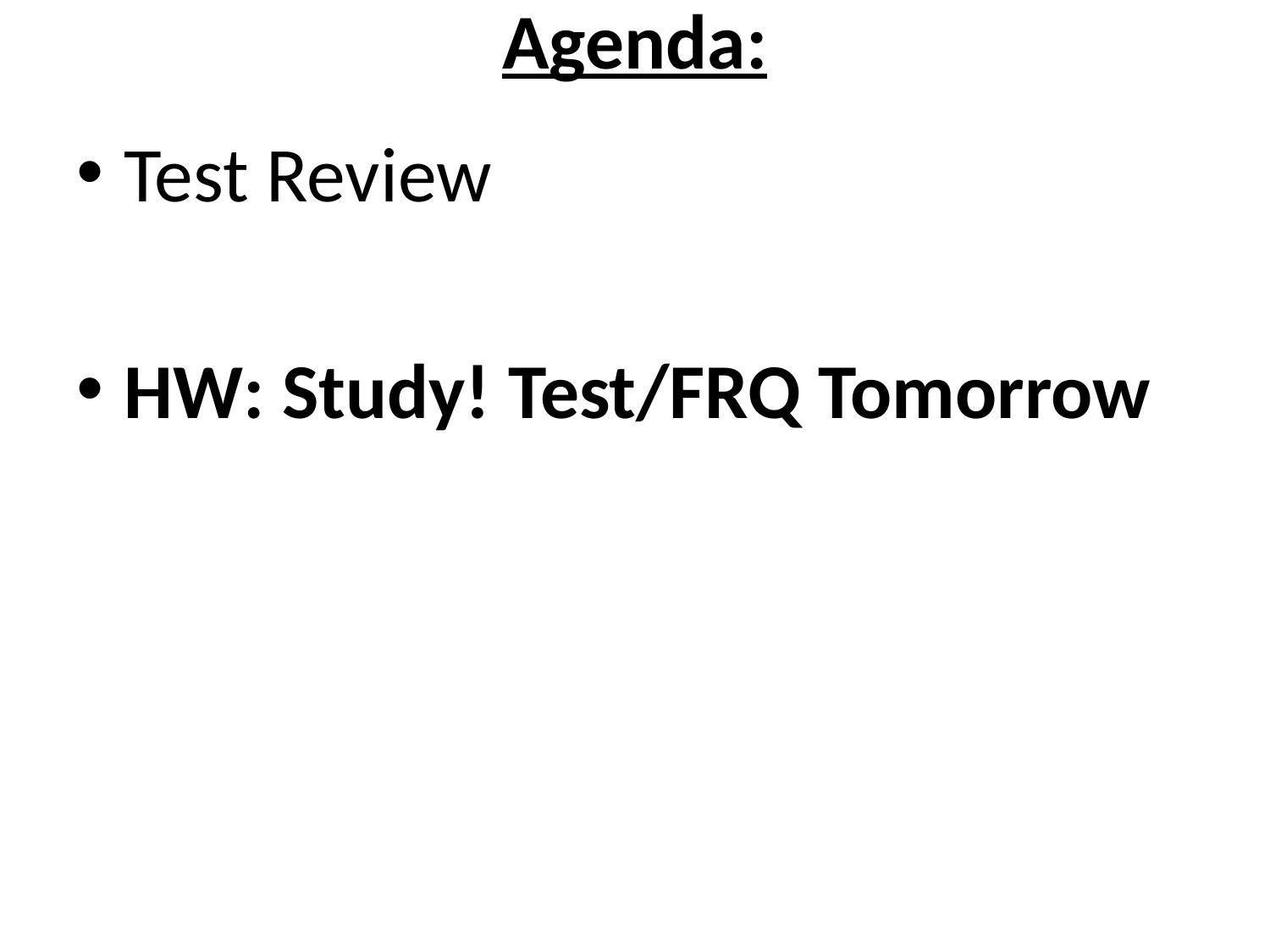

# Agenda:
Test Review

HW: Study! Test/FRQ Tomorrow